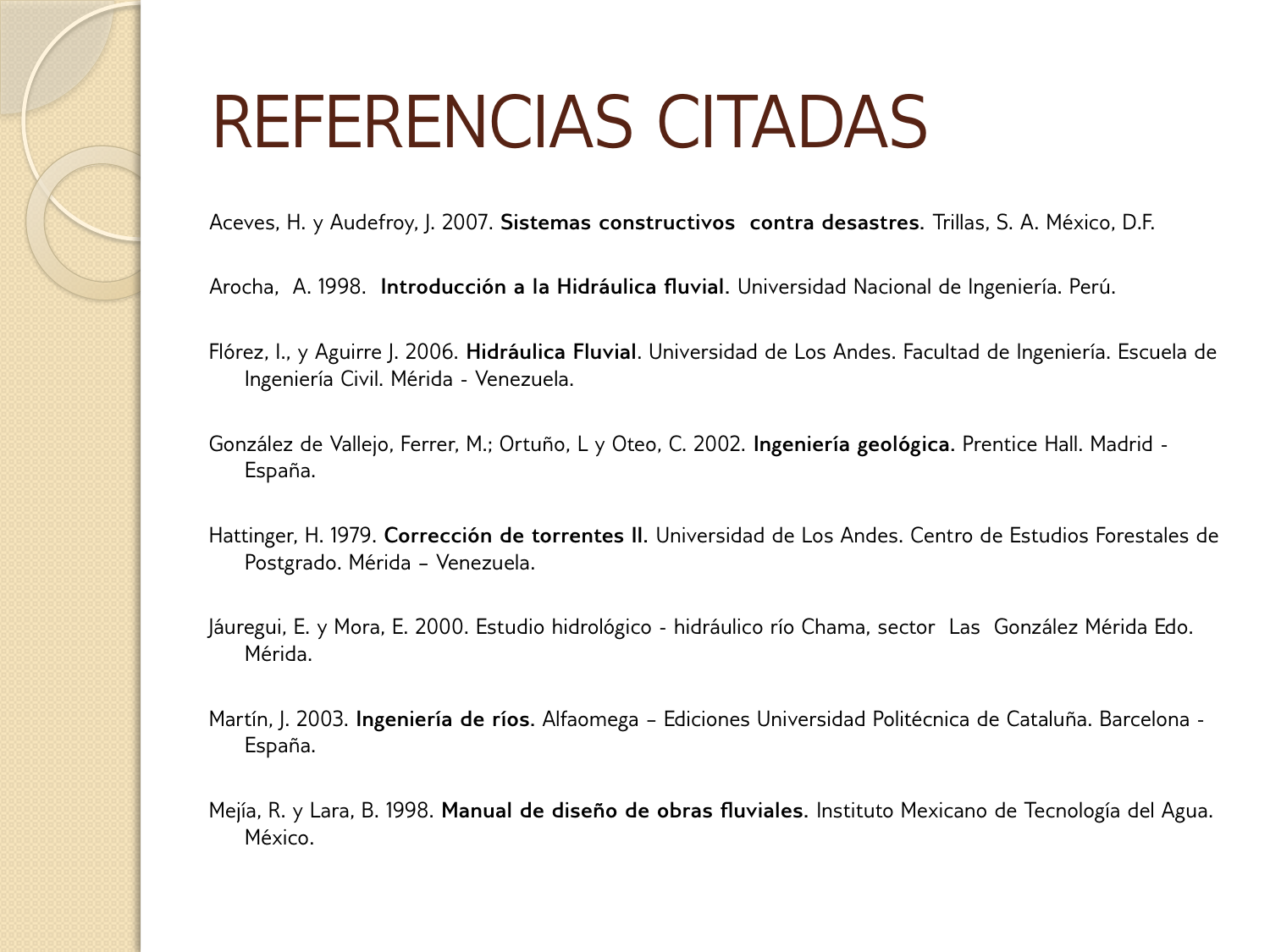

# REFERENCIAS CITADAS
Aceves, H. y Audefroy, J. 2007. Sistemas constructivos  contra desastres. Trillas, S. A. México, D.F.

Arocha,  A. 1998.  Introducción a la Hidráulica fluvial. Universidad Nacional de Ingeniería. Perú.

Flórez, I., y Aguirre J. 2006. Hidráulica Fluvial. Universidad de Los Andes. Facultad de Ingeniería. Escuela de Ingeniería Civil. Mérida - Venezuela.

González de Vallejo, Ferrer, M.; Ortuño, L y Oteo, C. 2002. Ingeniería geológica. Prentice Hall. Madrid - España.

Hattinger, H. 1979. Corrección de torrentes II. Universidad de Los Andes. Centro de Estudios Forestales de Postgrado. Mérida – Venezuela.

Jáuregui, E. y Mora, E. 2000. Estudio hidrológico - hidráulico río Chama, sector  Las  González Mérida Edo. Mérida.

Martín, J. 2003. Ingeniería de ríos. Alfaomega – Ediciones Universidad Politécnica de Cataluña. Barcelona - España.

Mejía, R. y Lara, B. 1998. Manual de diseño de obras fluviales. Instituto Mexicano de Tecnología del Agua.  México.